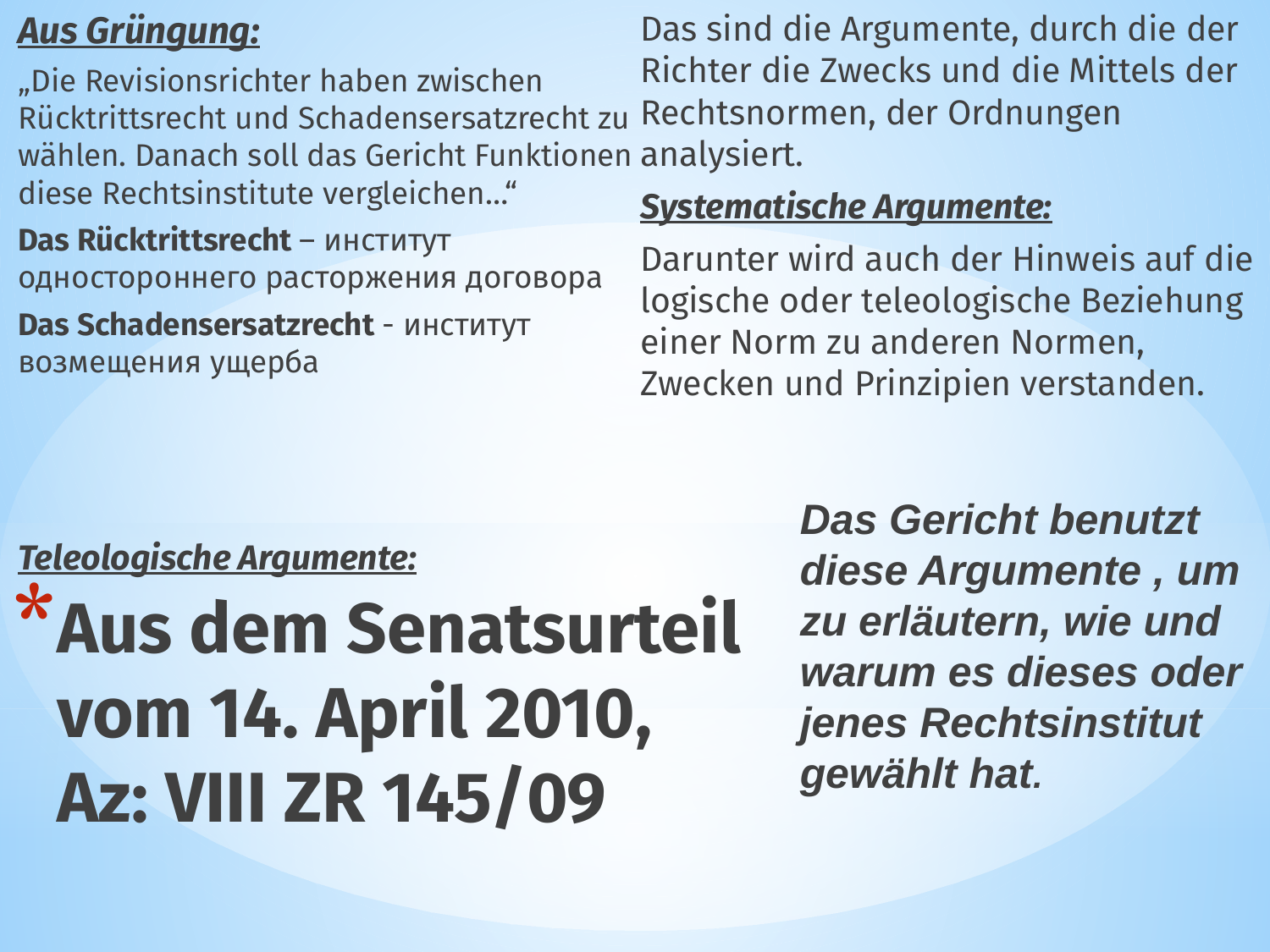

Aus Grüngung:
„Die Revisionsrichter haben zwischen Rücktrittsrecht und Schadensersatzrecht zu wählen. Danach soll das Gericht Funktionen diese Rechtsinstitute vergleichen…“
Das Rücktrittsrecht – институт одностороннего расторжения договора
Das Schadensersatzrecht - институт возмещения ущерба

Teleologische Argumente:
Das sind die Argumente, durch die der Richter die Zwecks und die Mittels der Rechtsnormen, der Ordnungen analysiert.
Systematische Argumente:
Darunter wird auch der Hinweis auf die logische oder teleologische Beziehung einer Norm zu anderen Normen, Zwecken und Prinzipien verstanden.

Das Gericht benutzt diese Argumente , um zu erläutern, wie und warum es dieses oder jenes Rechtsinstitut  gewählt hat.
# Aus dem Senatsurteil vom 14. April 2010, Az: VIII ZR 145/09